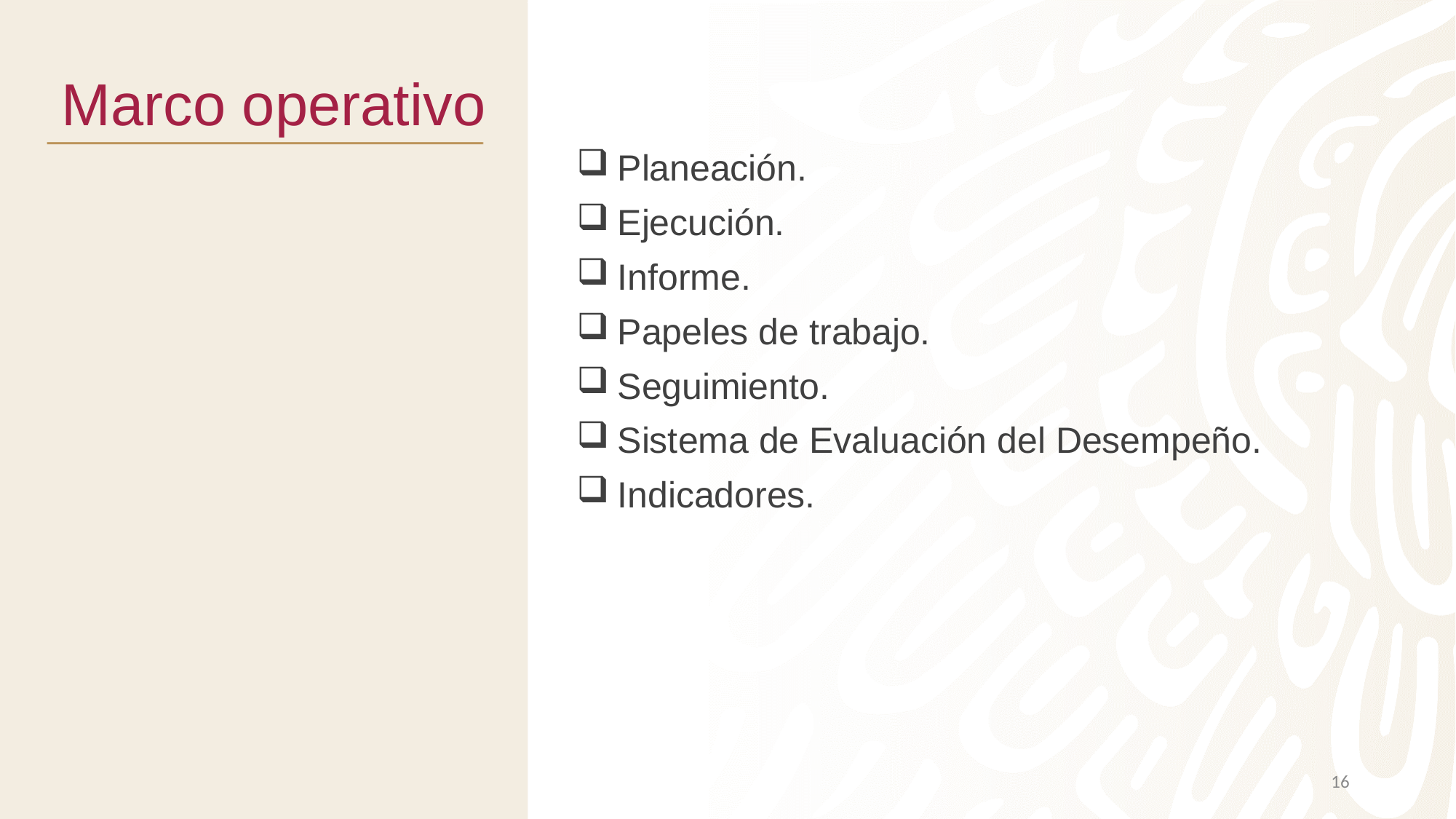

# Marco operativo
Planeación.
Ejecución.
Informe.
Papeles de trabajo.
Seguimiento.
Sistema de Evaluación del Desempeño.
Indicadores.
16